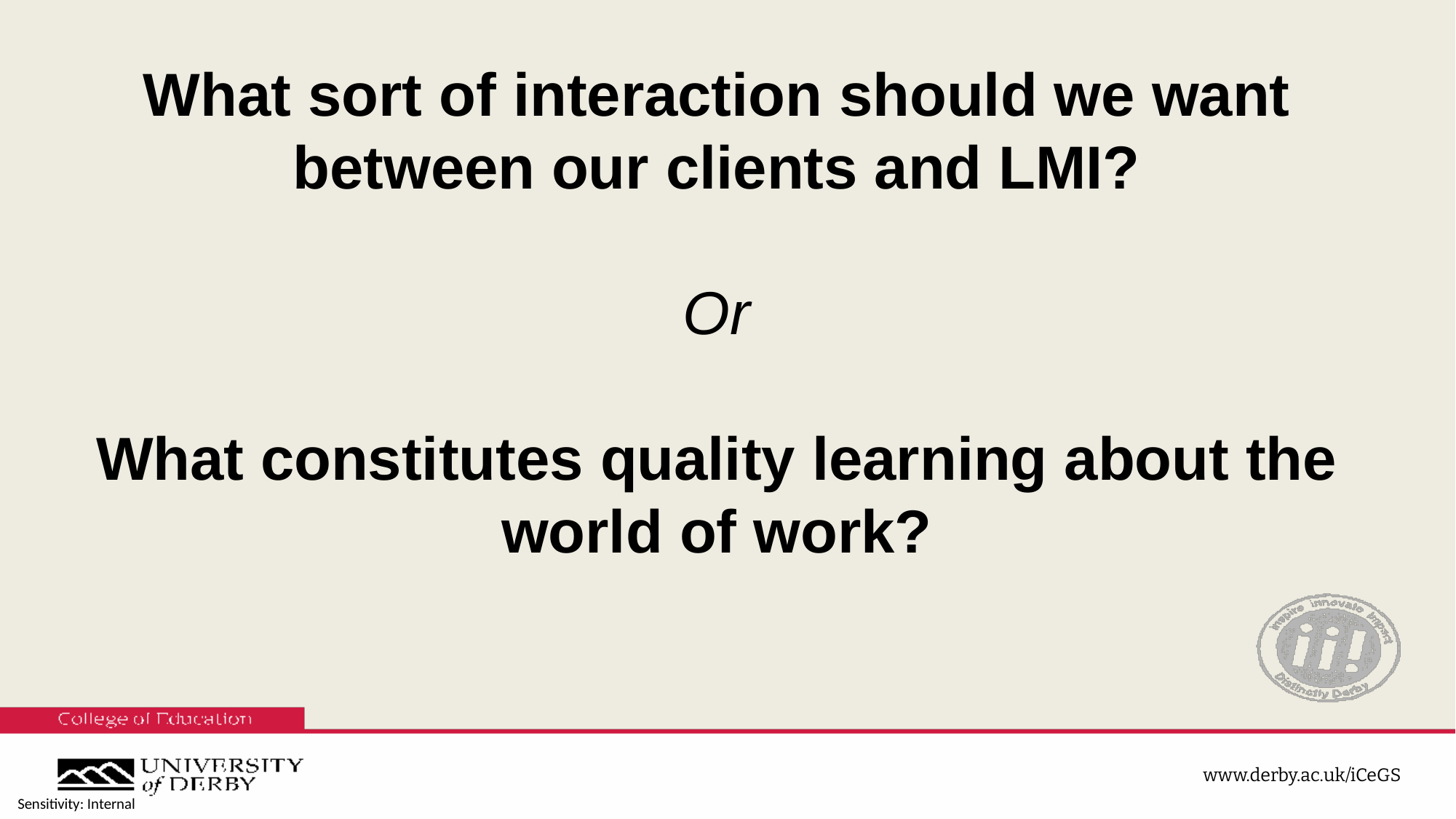

# What sort of interaction should we want between our clients and LMI?

Or

What constitutes quality learning about the world of work?